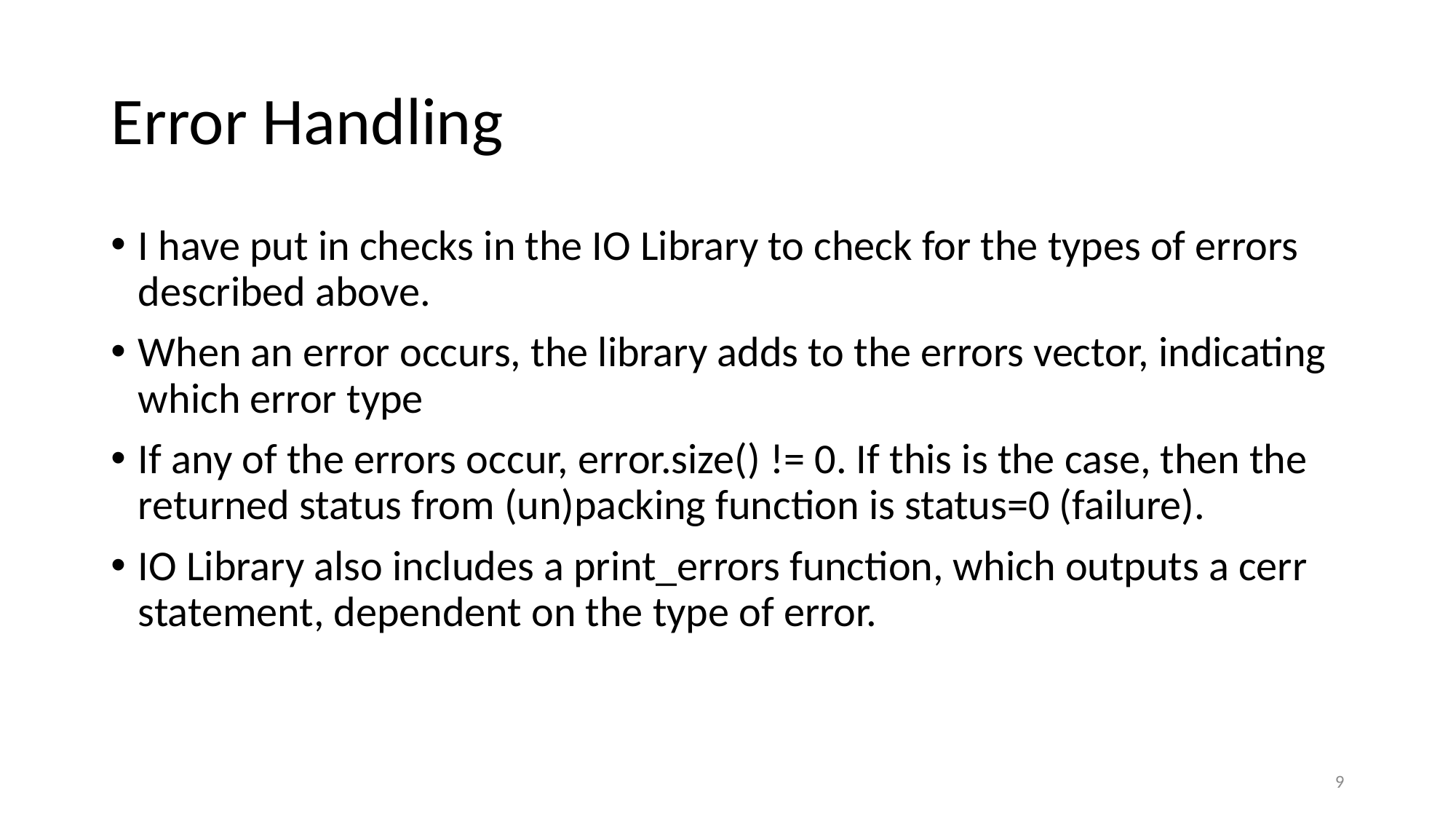

# Error Handling
I have put in checks in the IO Library to check for the types of errors described above.
When an error occurs, the library adds to the errors vector, indicating which error type
If any of the errors occur, error.size() != 0. If this is the case, then the returned status from (un)packing function is status=0 (failure).
IO Library also includes a print_errors function, which outputs a cerr statement, dependent on the type of error.
9